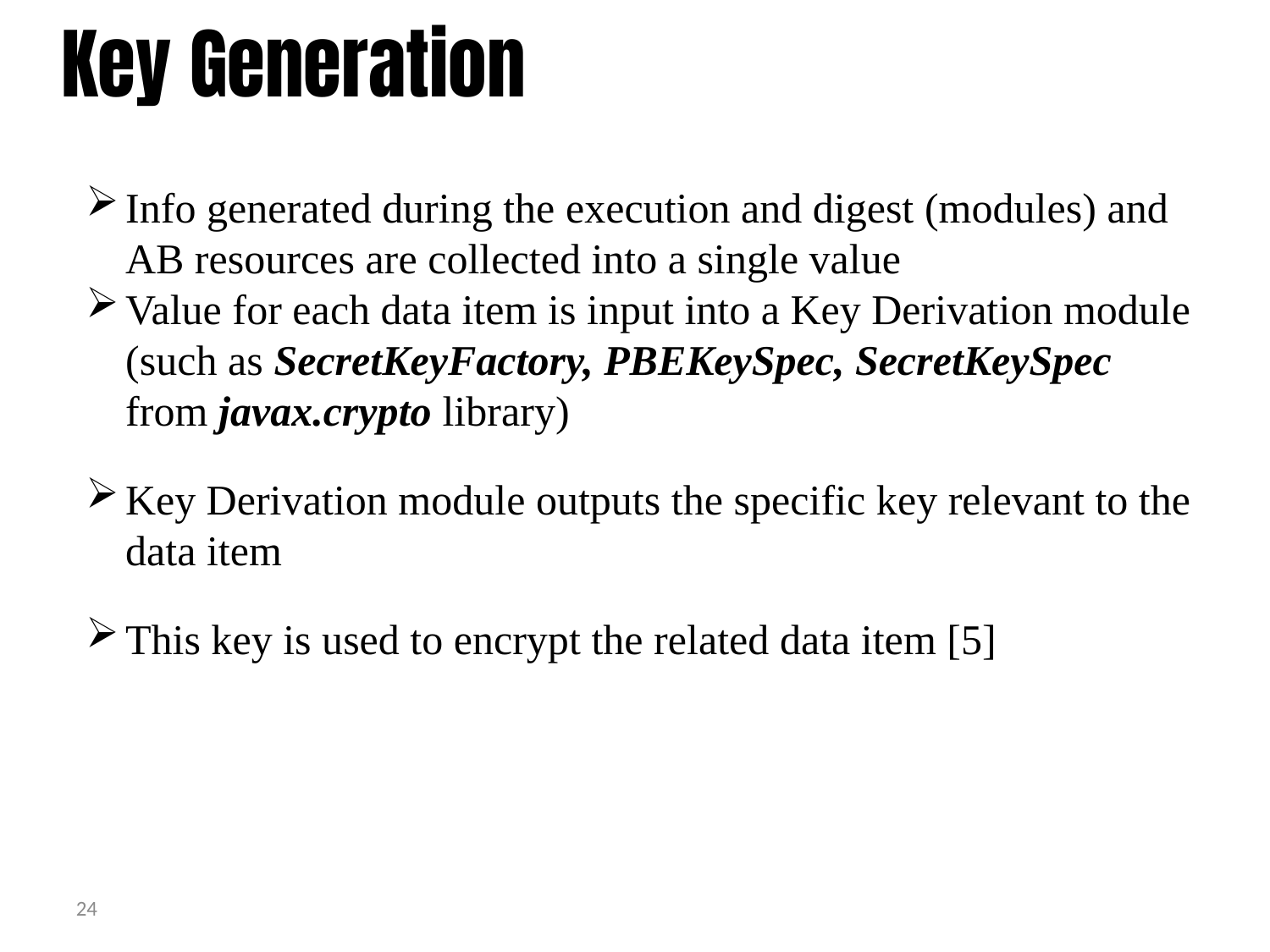

Key Generation

Info generated during the execution and digest (modules) and AB resources are collected into a single value
Value for each data item is input into a Key Derivation module (such as SecretKeyFactory, PBEKeySpec, SecretKeySpec  from javax.crypto library)

Key Derivation module outputs the specific key relevant to the data item

This key is used to encrypt the related data item [5]

24